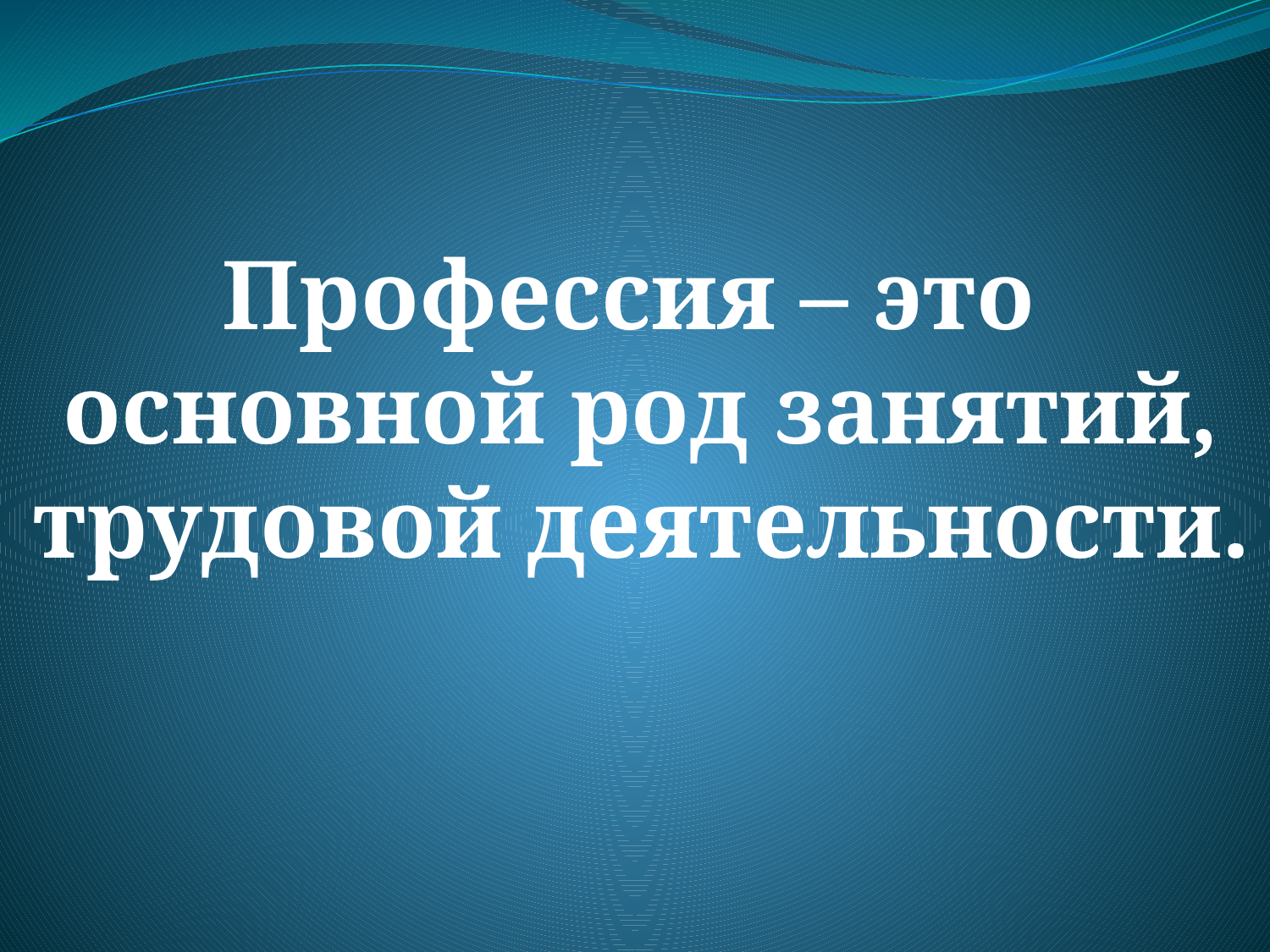

Профессия – это
основной род занятий,
трудовой деятельности.